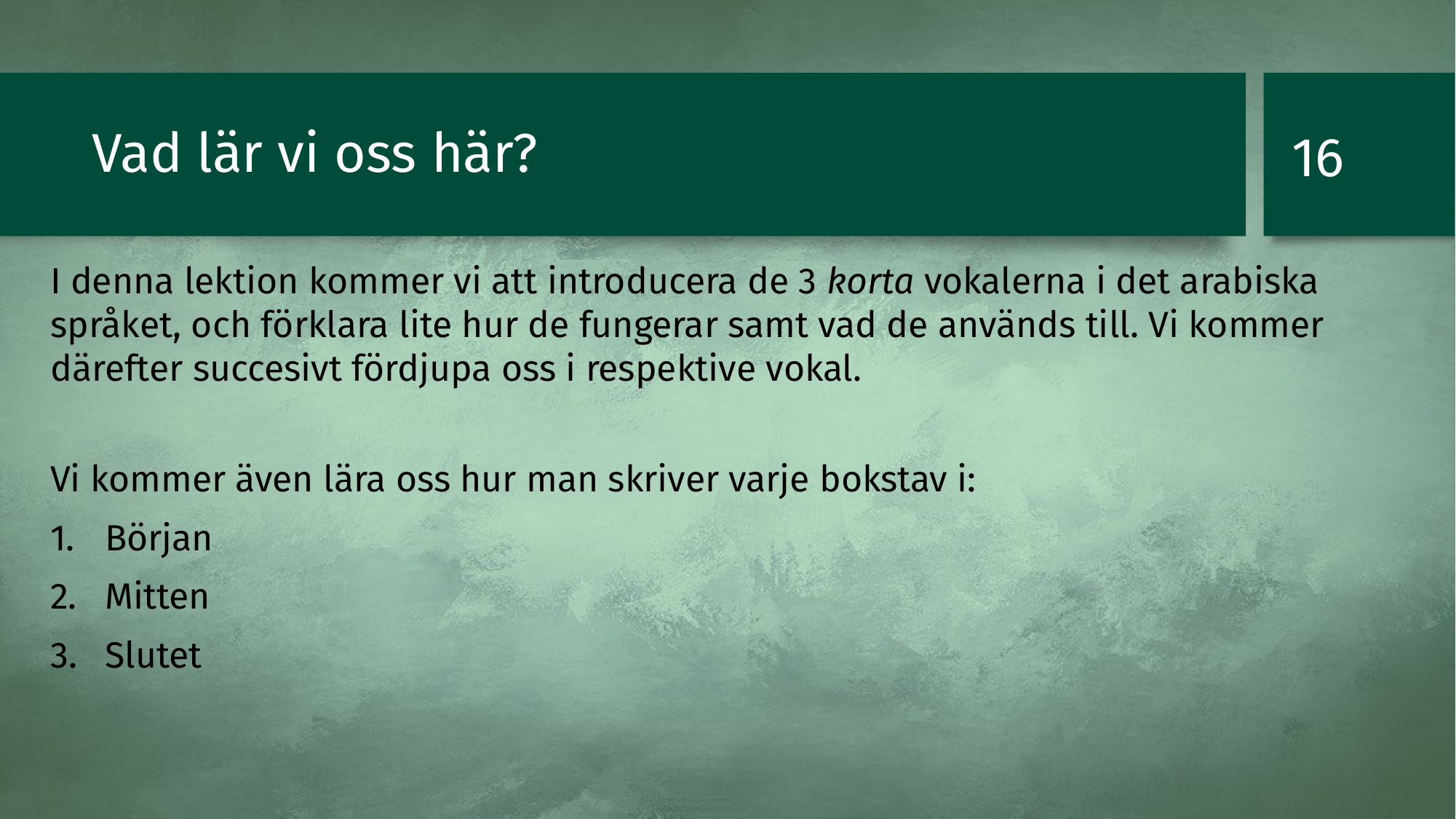

16
# Vad lär vi oss här?
I denna lektion kommer vi att introducera de 3 korta vokalerna i det arabiska språket, och förklara lite hur de fungerar samt vad de används till. Vi kommer därefter succesivt fördjupa oss i respektive vokal.

Vi kommer även lära oss hur man skriver varje bokstav i:
Början
Mitten
Slutet